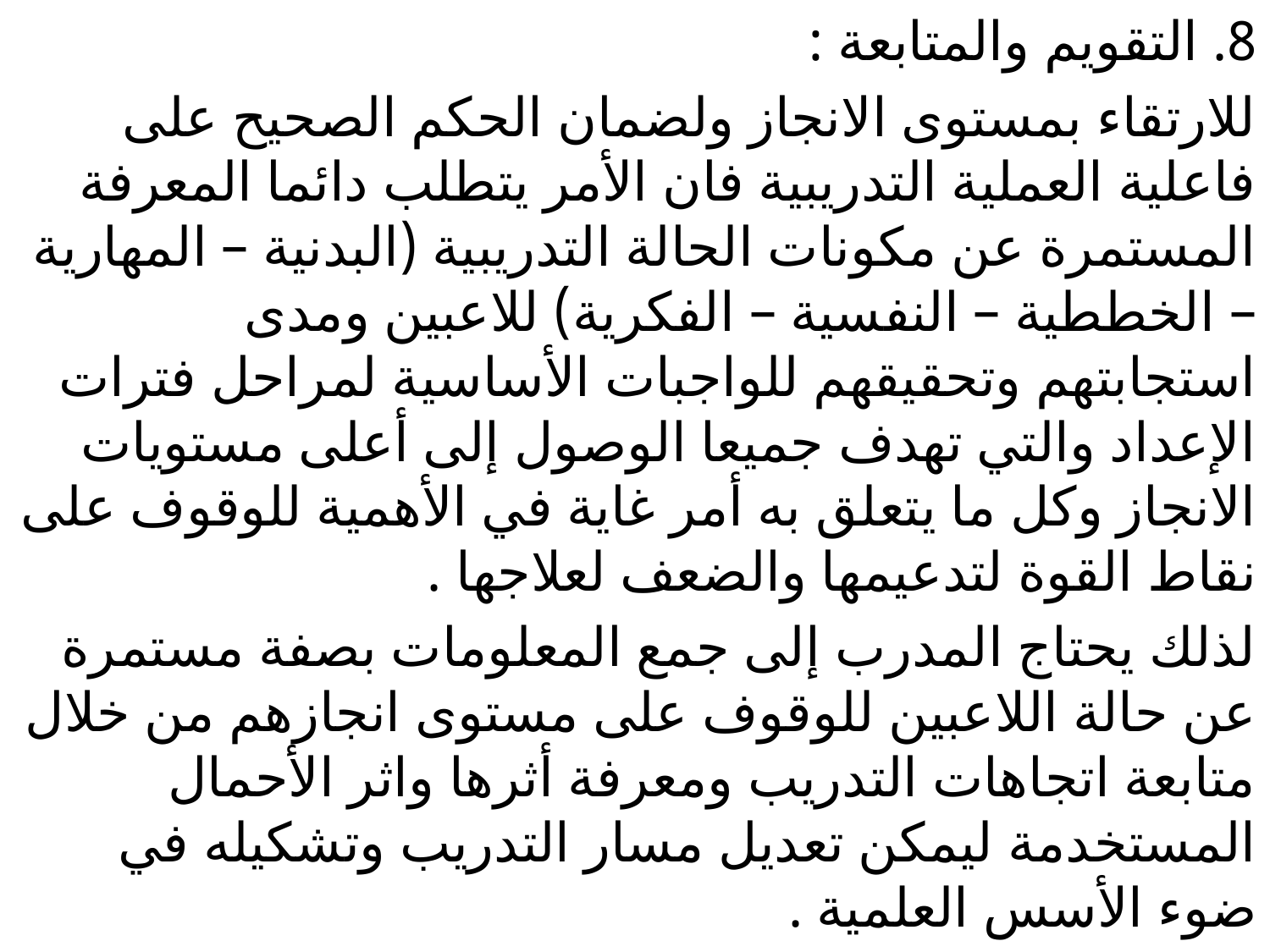

8. التقويم والمتابعة :
للارتقاء بمستوى الانجاز ولضمان الحكم الصحيح على فاعلية العملية التدريبية فان الأمر يتطلب دائما المعرفة المستمرة عن مكونات الحالة التدريبية (البدنية – المهارية – الخططية – النفسية – الفكرية) للاعبين ومدى استجابتهم وتحقيقهم للواجبات الأساسية لمراحل فترات الإعداد والتي تهدف جميعا الوصول إلى أعلى مستويات الانجاز وكل ما يتعلق به أمر غاية في الأهمية للوقوف على نقاط القوة لتدعيمها والضعف لعلاجها .
لذلك يحتاج المدرب إلى جمع المعلومات بصفة مستمرة عن حالة اللاعبين للوقوف على مستوى انجازهم من خلال متابعة اتجاهات التدريب ومعرفة أثرها واثر الأحمال المستخدمة ليمكن تعديل مسار التدريب وتشكيله في ضوء الأسس العلمية .